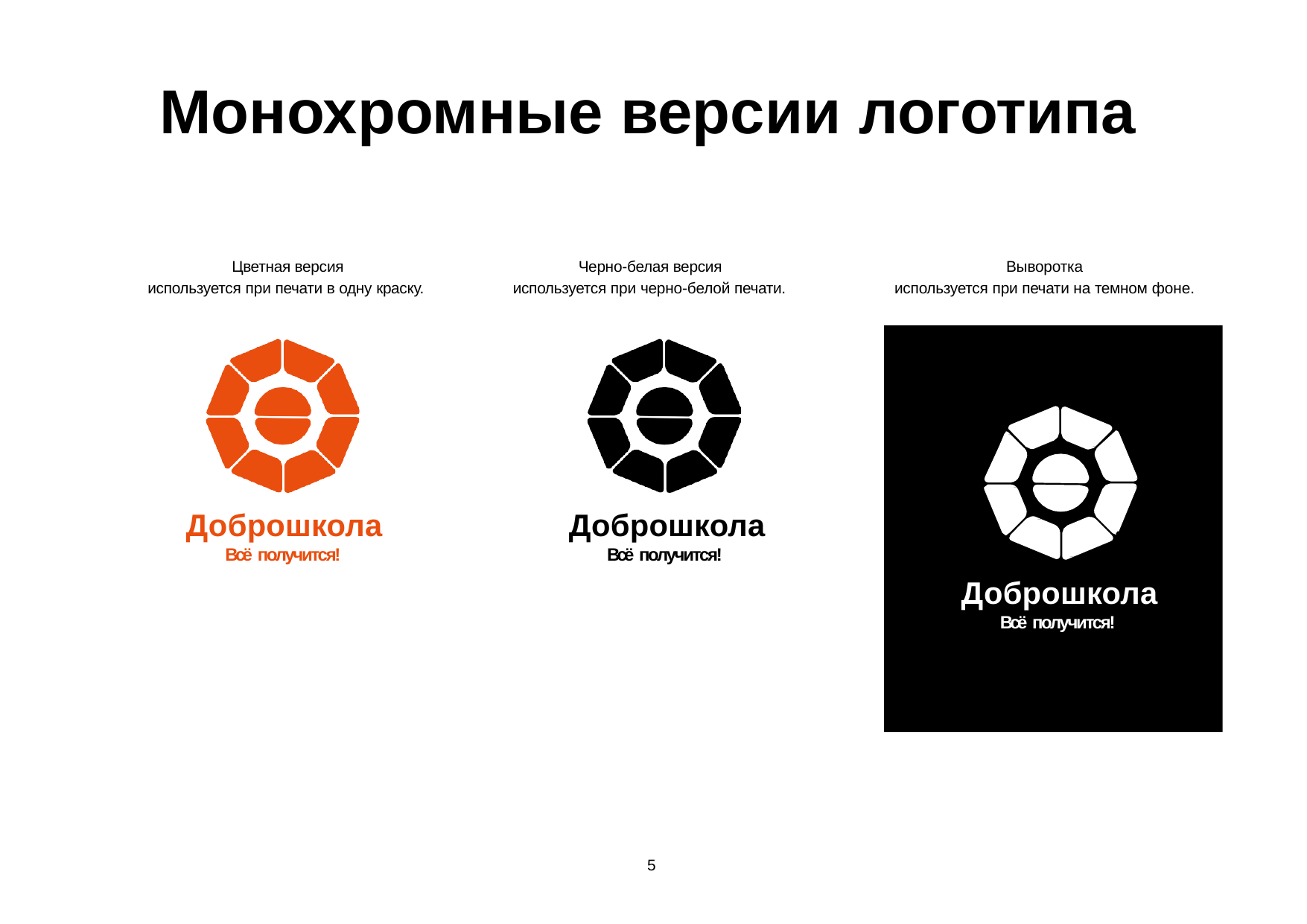

# Монохромные версии логотипа
Цветная версия  используется при печати в одну краску.
Черно-белая версия  используется при черно-белой печати.
Выворотка
используется при печати на темном фоне.

Доброшкола
Всё получится!
Доброшкола
Всё получится!

Доброшкола
Всё получится!
5